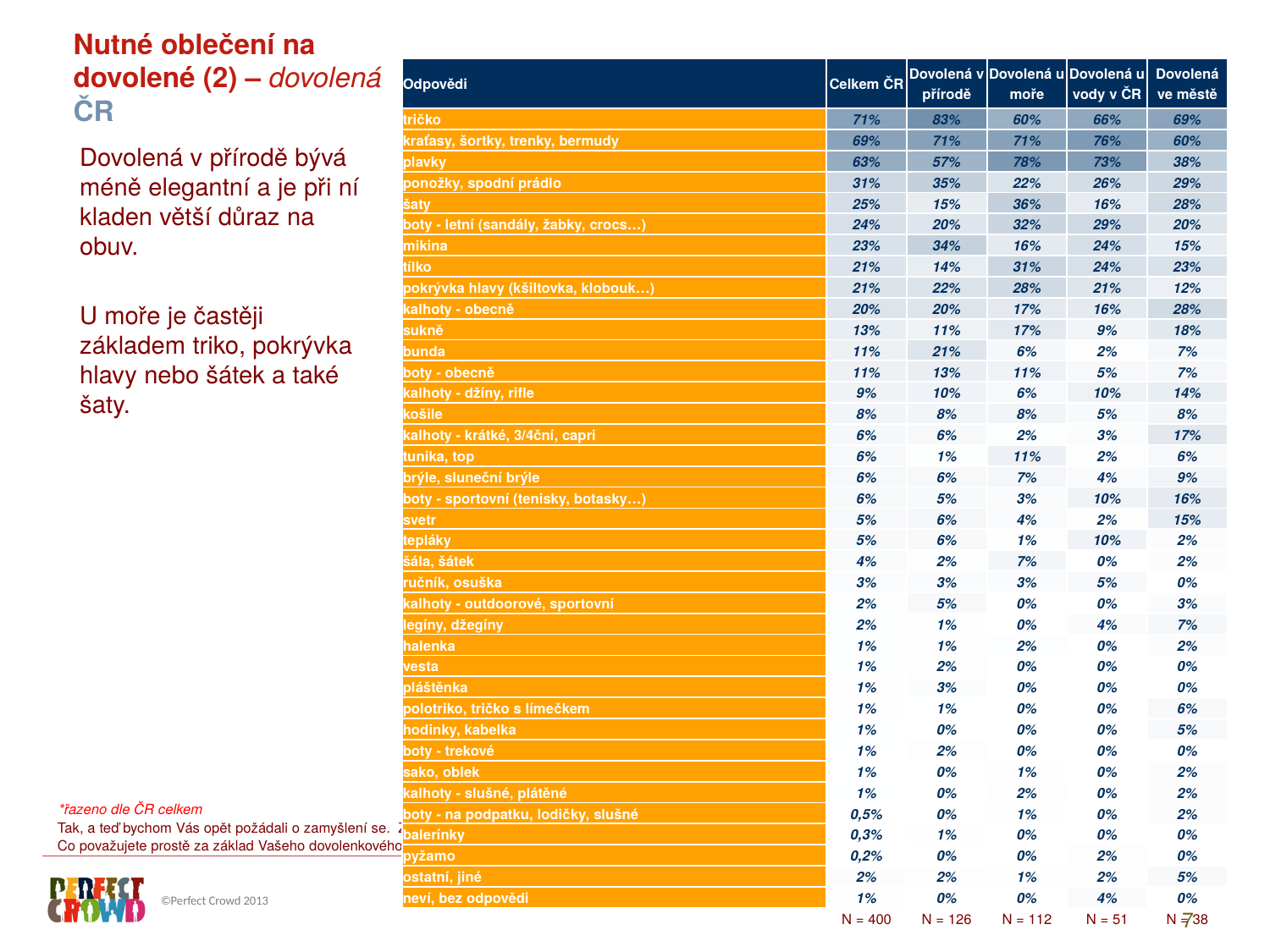

Nutné oblečení na dovolené (2) – dovolená
ČR
| Odpovědi | Celkem ČR | Dovolená v přírodě | Dovolená u moře | Dovolená u vody v ČR | Dovolená ve městě |
| --- | --- | --- | --- | --- | --- |
| tričko | 71% | 83% | 60% | 66% | 69% |
| kraťasy, šortky, trenky, bermudy | 69% | 71% | 71% | 76% | 60% |
| plavky | 63% | 57% | 78% | 73% | 38% |
| ponožky, spodní prádlo | 31% | 35% | 22% | 26% | 29% |
| šaty | 25% | 15% | 36% | 16% | 28% |
| boty - letní (sandály, žabky, crocs…) | 24% | 20% | 32% | 29% | 20% |
| mikina | 23% | 34% | 16% | 24% | 15% |
| tílko | 21% | 14% | 31% | 24% | 23% |
| pokrývka hlavy (kšiltovka, klobouk…) | 21% | 22% | 28% | 21% | 12% |
| kalhoty - obecně | 20% | 20% | 17% | 16% | 28% |
| sukně | 13% | 11% | 17% | 9% | 18% |
| bunda | 11% | 21% | 6% | 2% | 7% |
| boty - obecně | 11% | 13% | 11% | 5% | 7% |
| kalhoty - džíny, rifle | 9% | 10% | 6% | 10% | 14% |
| košile | 8% | 8% | 8% | 5% | 8% |
| kalhoty - krátké, 3/4ční, capri | 6% | 6% | 2% | 3% | 17% |
| tunika, top | 6% | 1% | 11% | 2% | 6% |
| brýle, sluneční brýle | 6% | 6% | 7% | 4% | 9% |
| boty - sportovní (tenisky, botasky…) | 6% | 5% | 3% | 10% | 16% |
| svetr | 5% | 6% | 4% | 2% | 15% |
| tepláky | 5% | 6% | 1% | 10% | 2% |
| šála, šátek | 4% | 2% | 7% | 0% | 2% |
| ručník, osuška | 3% | 3% | 3% | 5% | 0% |
| kalhoty - outdoorové, sportovní | 2% | 5% | 0% | 0% | 3% |
| legíny, džegíny | 2% | 1% | 0% | 4% | 7% |
| halenka | 1% | 1% | 2% | 0% | 2% |
| vesta | 1% | 2% | 0% | 0% | 0% |
| pláštěnka | 1% | 3% | 0% | 0% | 0% |
| polotriko, tričko s límečkem | 1% | 1% | 0% | 0% | 6% |
| hodinky, kabelka | 1% | 0% | 0% | 0% | 5% |
| boty - trekové | 1% | 2% | 0% | 0% | 0% |
| sako, oblek | 1% | 0% | 1% | 0% | 2% |
| kalhoty - slušné, plátěné | 1% | 0% | 2% | 0% | 2% |
| boty - na podpatku, lodičky, slušné | 0,5% | 0% | 1% | 0% | 2% |
| balerínky | 0,3% | 1% | 0% | 0% | 0% |
| pyžamo | 0,2% | 0% | 0% | 2% | 0% |
| ostatní, jiné | 2% | 2% | 1% | 2% | 5% |
| neví, bez odpovědi | 1% | 0% | 0% | 4% | 0% |
|  | N = 400 | N = 126 | N = 112 | N = 51 | N = 38 |
Dovolená v přírodě bývá méně elegantní a je při ní kladen větší důraz na obuv.

U moře je častěji základem triko, pokrývka hlavy nebo šátek a také šaty.
*řazeno dle ČR celkem
Tak, a teď bychom Vás opět požádali o zamyšlení se.  Zkuste prosím uvést 5 kousků oblečení, na které se na Vaší hlavní dovolené prostě neobejdete.
Co považujete prostě za základ Vašeho dovolenkového šatníku?  (otevřená otázka)